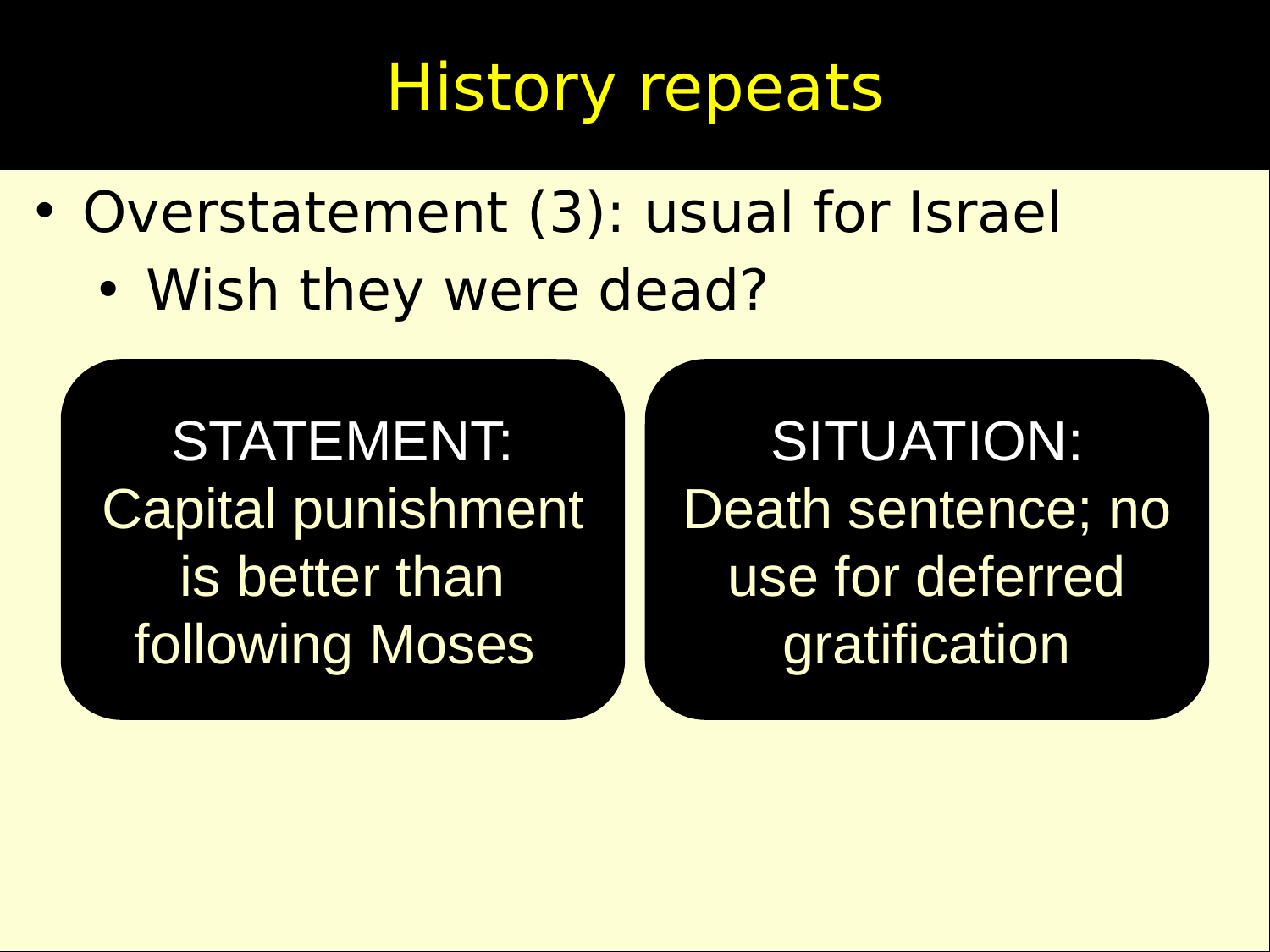

# History repeats
Overstatement (3): usual for Israel
Wish they were dead?

STATEMENT:
Capital punishment is better than following Moses
SITUATION:
Death sentence; no use for deferred gratification